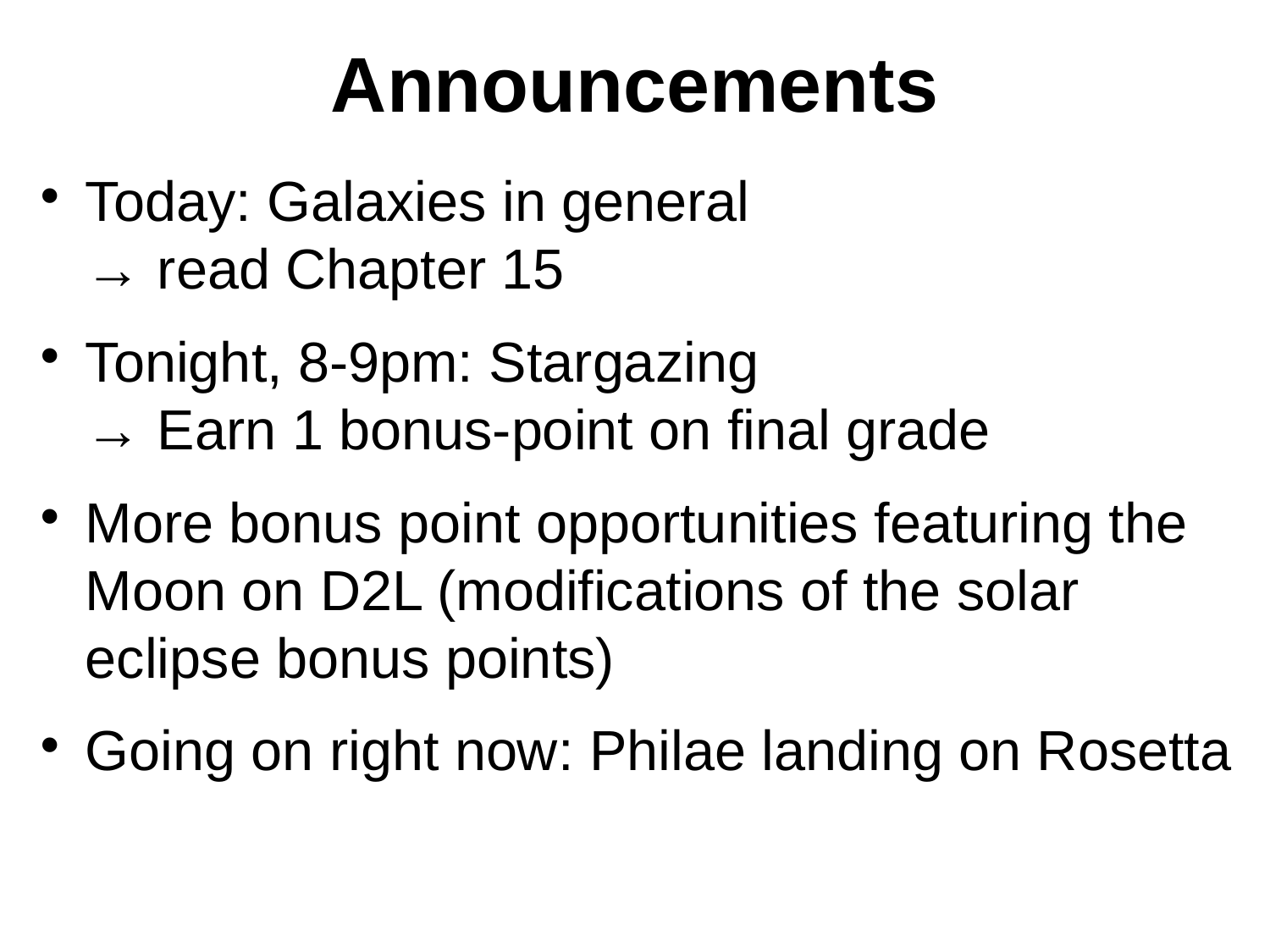

Announcements

Today: Galaxies in general
→ read Chapter 15
Tonight, 8-9pm: Stargazing
→ Earn 1 bonus-point on final grade
More bonus point opportunities featuring the Moon on D2L (modifications of the solar eclipse bonus points)
Going on right now: Philae landing on Rosetta